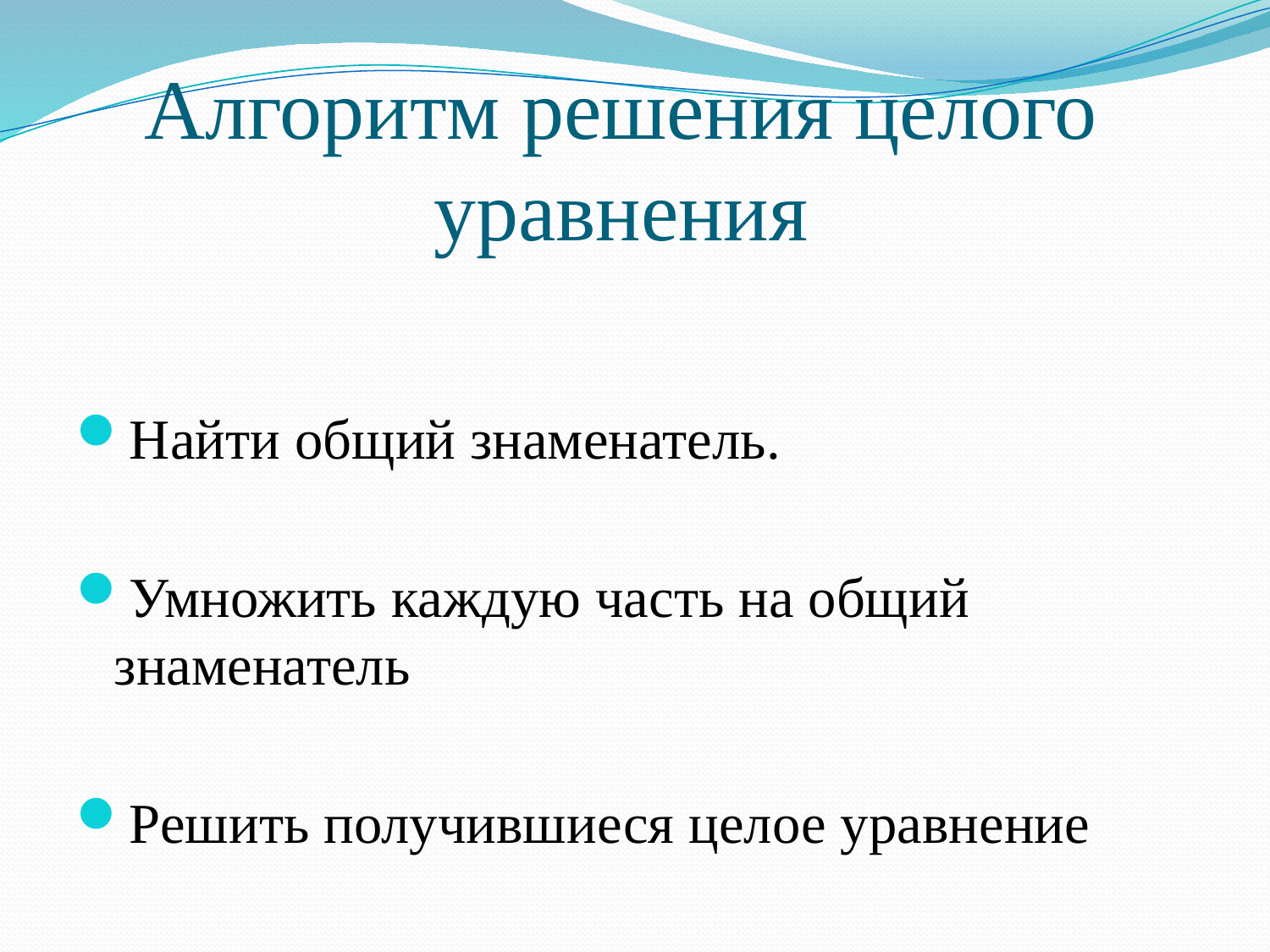

# Алгоритм решения целого уравнения
Найти общий знаменатель.

Умножить каждую часть на общий знаменатель

Решить получившиеся целое уравнение